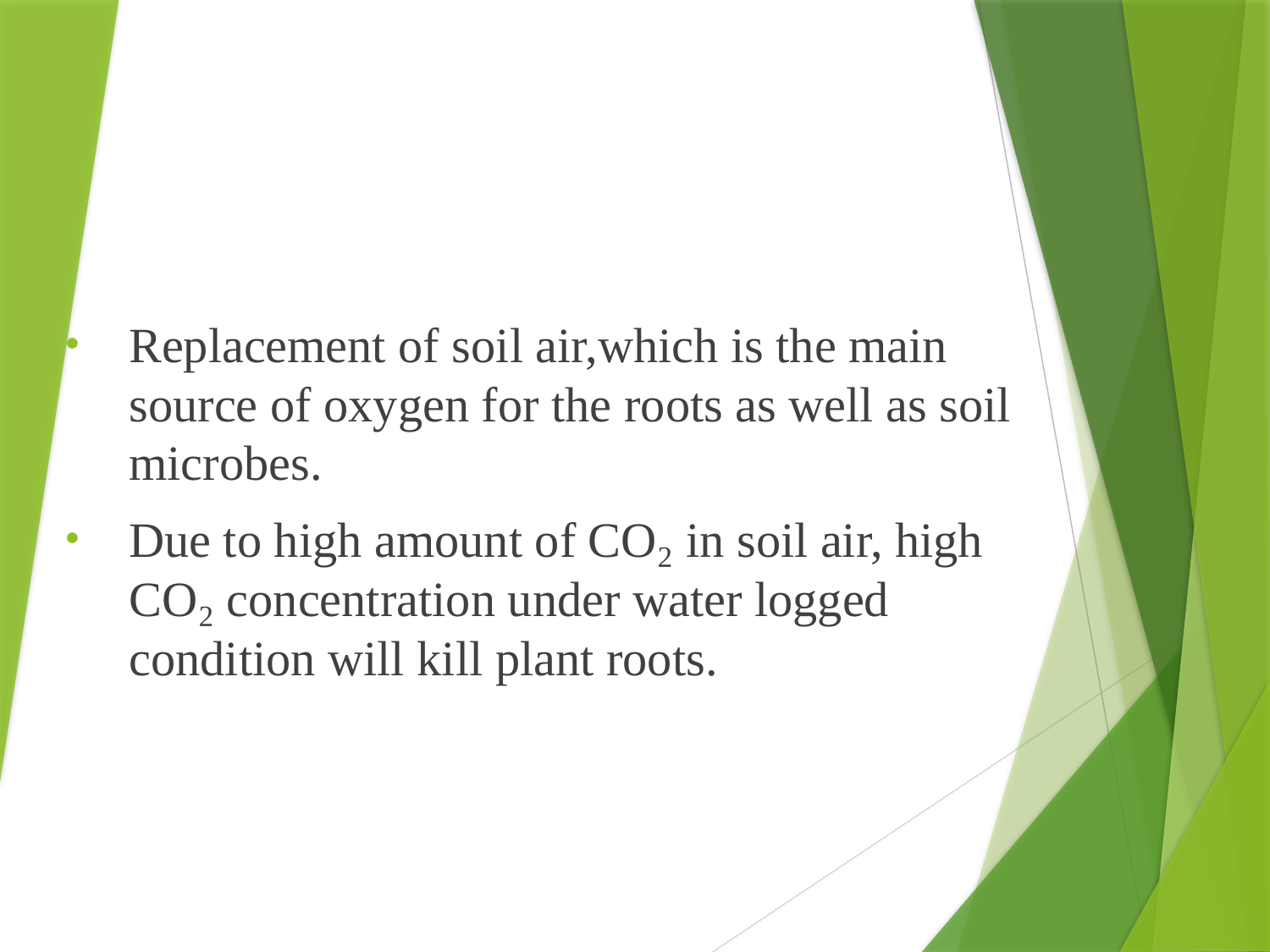

Replacement of soil air,which is the main source of oxygen for the roots as well as soil microbes.
Due to high amount of CO₂ in soil air, high CO₂ concentration under water logged condition will kill plant roots.